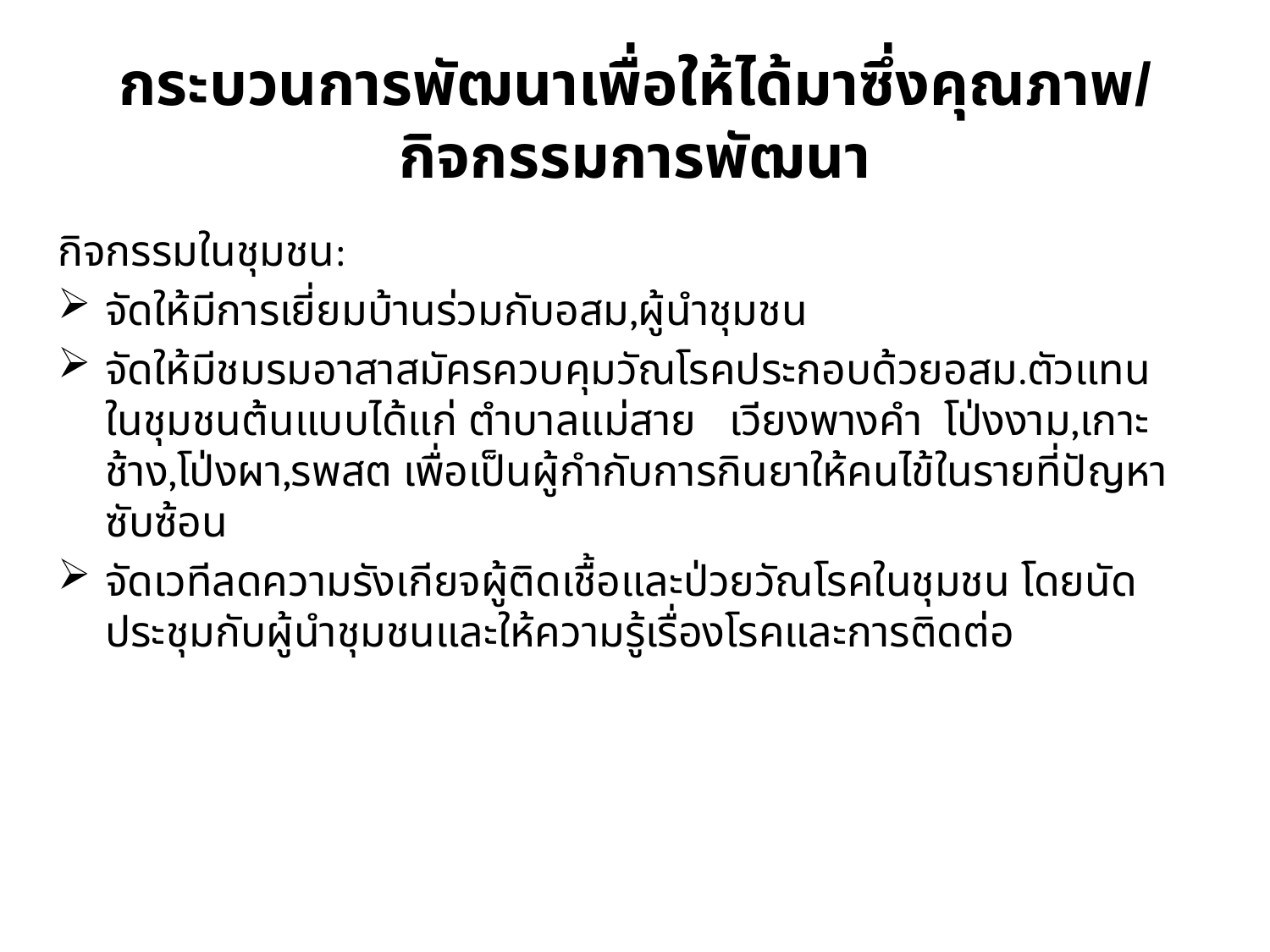

# กระบวนการพัฒนาเพื่อให้ได้มาซึ่งคุณภาพ/ กิจกรรมการพัฒนา
กิจกรรมในชุมชน:
จัดให้มีการเยี่ยมบ้านร่วมกับอสม,ผู้นำชุมชน
จัดให้มีชมรมอาสาสมัครควบคุมวัณโรคประกอบด้วยอสม.ตัวแทนในชุมชนต้นแบบได้แก่ ตำบาลแม่สาย   เวียงพางคำ  โป่งงาม,เกาะช้าง,โป่งผา,รพสต เพื่อเป็นผู้กำกับการกินยาให้คนไข้ในรายที่ปัญหาซับซ้อน
จัดเวทีลดความรังเกียจผู้ติดเชื้อและป่วยวัณโรคในชุมชน โดยนัดประชุมกับผู้นำชุมชนและให้ความรู้เรื่องโรคและการติดต่อ